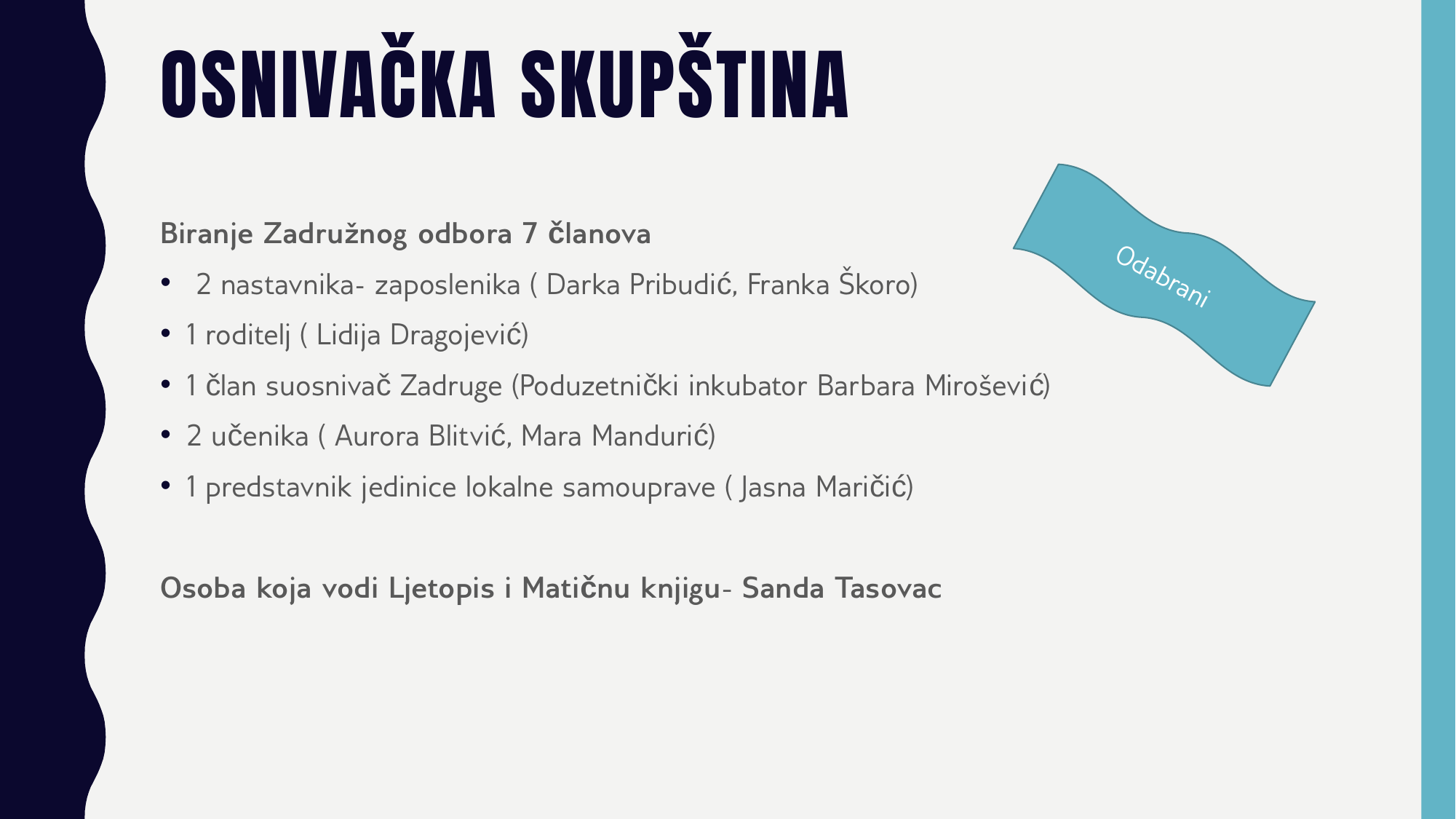

# Osnivačka skupština
Biranje Zadružnog odbora 7 članova
 2 nastavnika- zaposlenika ( Darka Pribudić, Franka Škoro)
1 roditelj ( Lidija Dragojević)
1 član suosnivač Zadruge (Poduzetnički inkubator Barbara Mirošević)
2 učenika ( Aurora Blitvić, Mara Mandurić)
1 predstavnik jedinice lokalne samouprave ( Jasna Maričić)

Osoba koja vodi Ljetopis i Matičnu knjigu- Sanda Tasovac

Odabrani